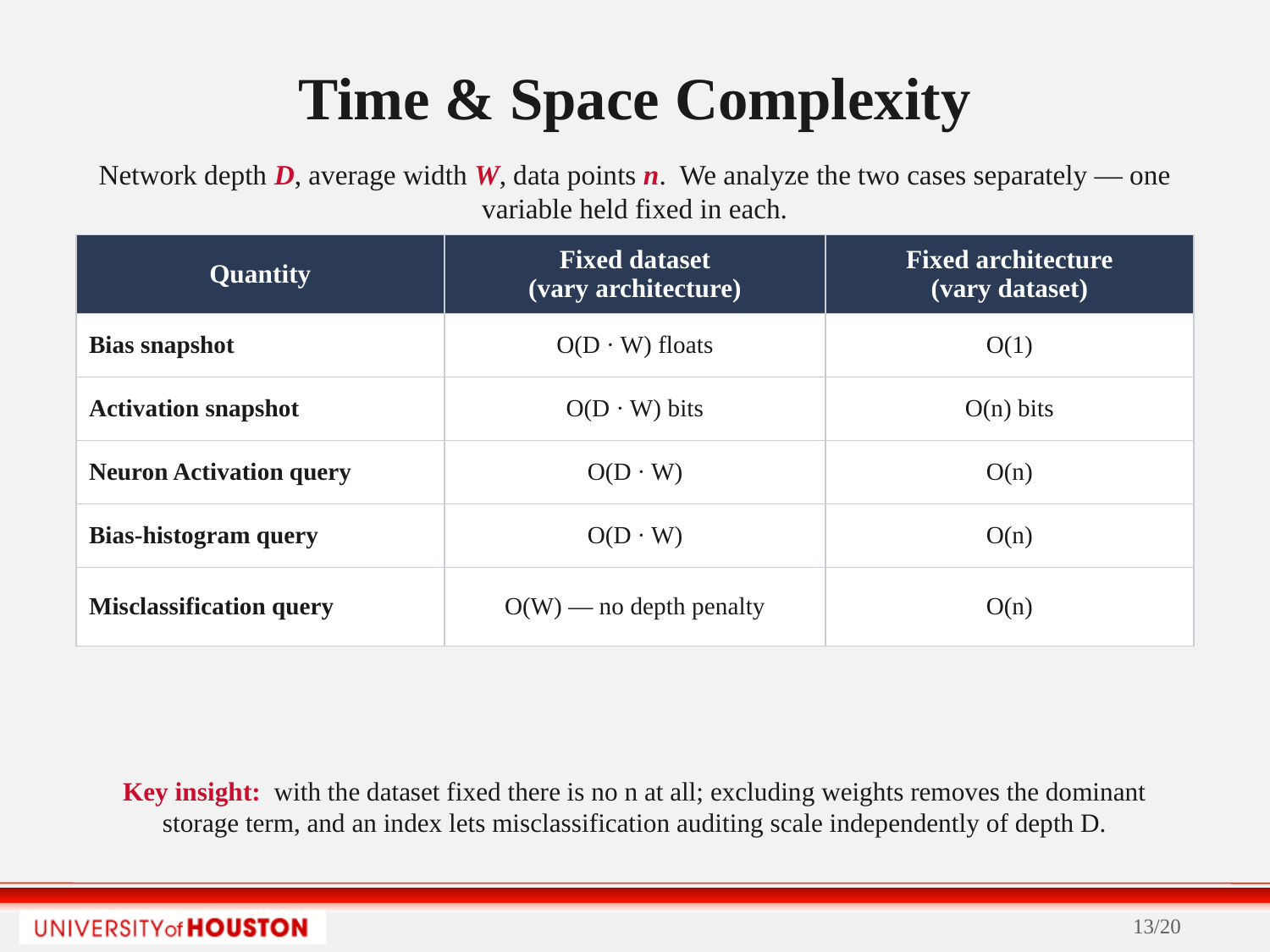

Time & Space Complexity
Network depth D, average width W, data points n.  We analyze the two cases separately — one variable held fixed in each.
| Quantity | Fixed dataset (vary architecture) | Fixed architecture (vary dataset) |
| --- | --- | --- |
| Bias snapshot | O(D · W) floats | O(1) |
| Activation snapshot | O(D · W) bits | O(n) bits |
| Neuron Activation query | O(D · W) | O(n) |
| Bias-histogram query | O(D · W) | O(n) |
| Misclassification query | O(W) — no depth penalty | O(n) |
Key insight:  with the dataset fixed there is no n at all; excluding weights removes the dominant storage term, and an index lets misclassification auditing scale independently of depth D.
13/20